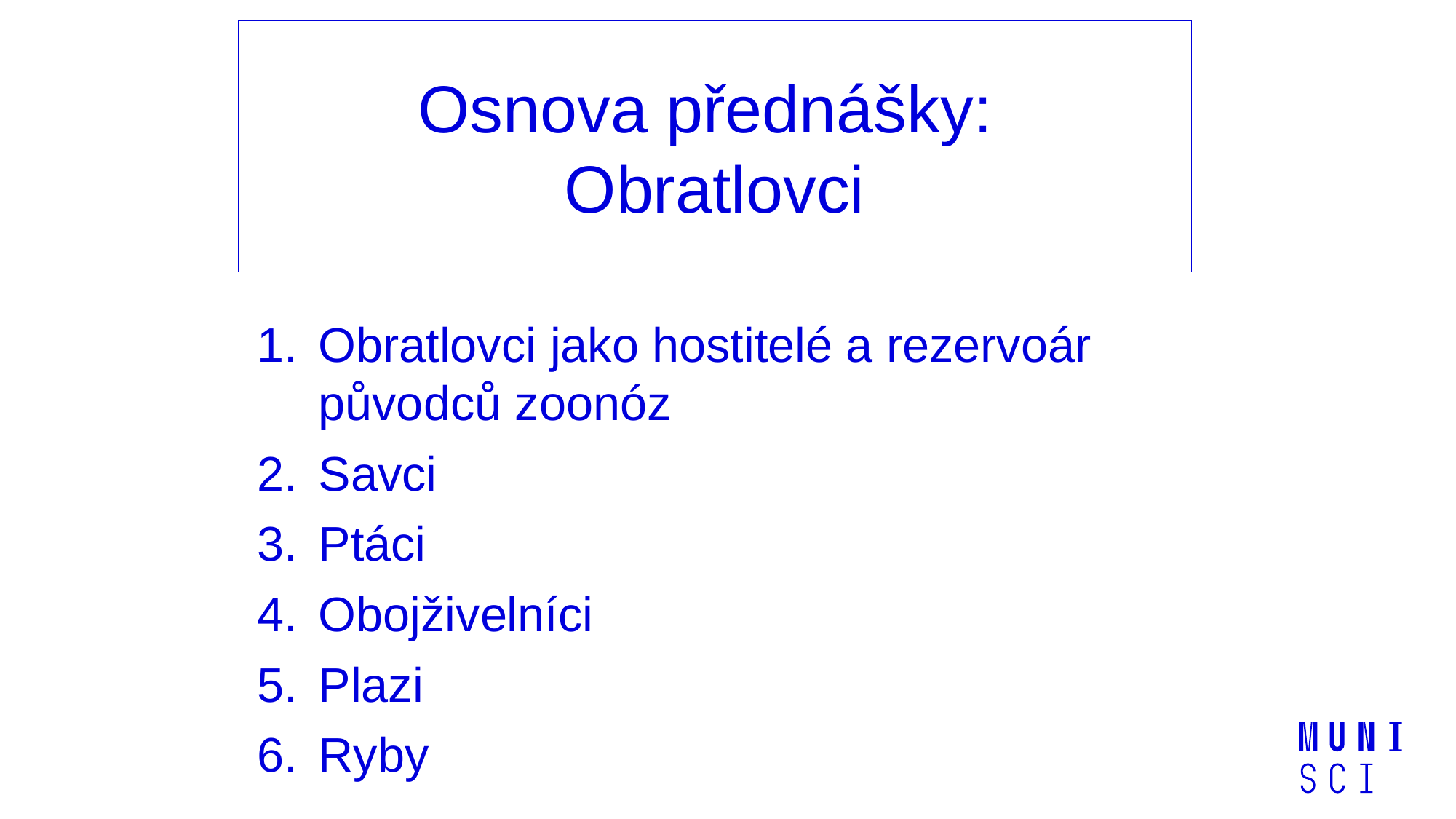

Osnova přednášky:
Obratlovci
Obratlovci jako hostitelé a rezervoár původců zoonóz
Savci
Ptáci
Obojživelníci
Plazi
Ryby